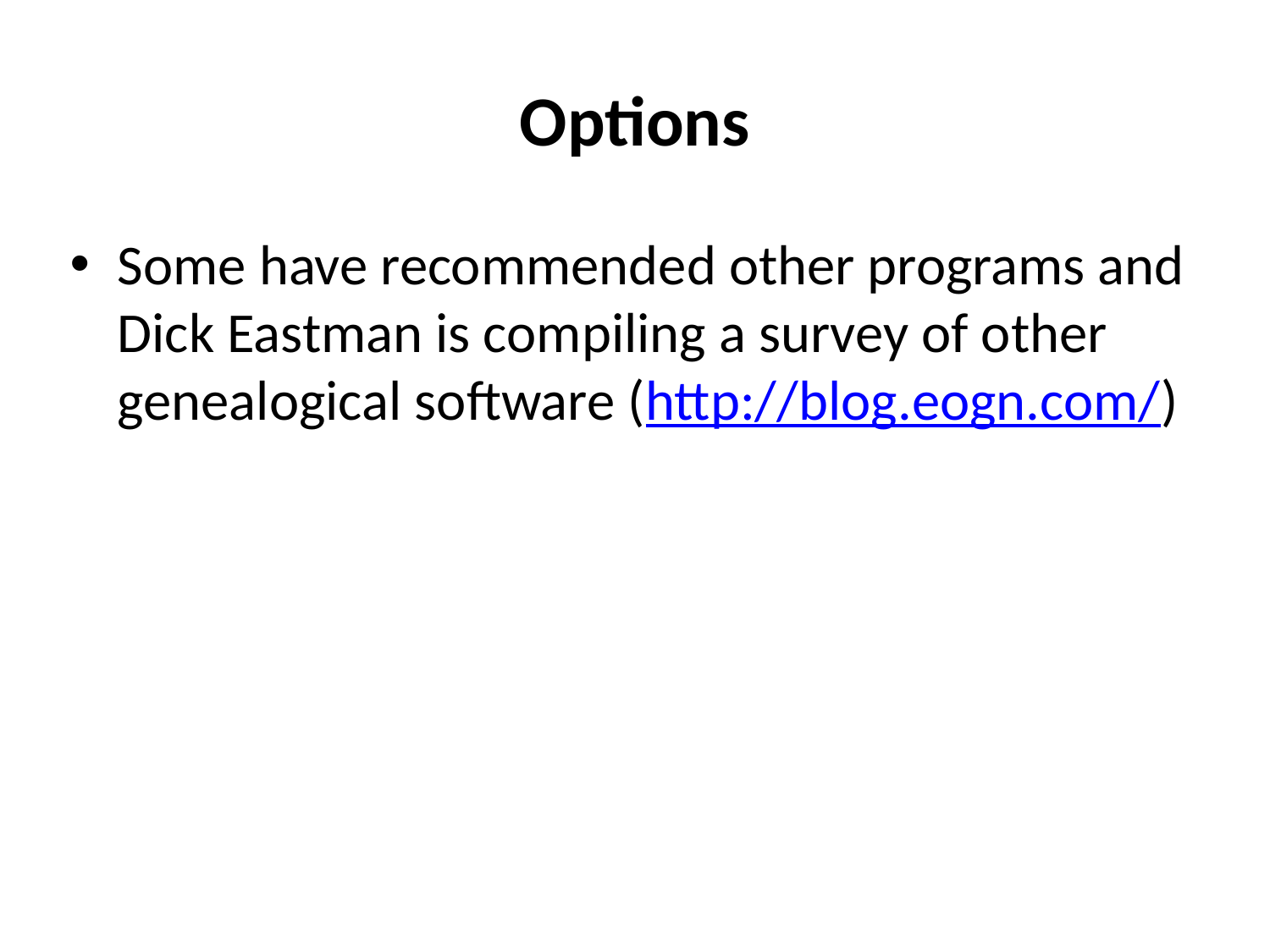

# Options
Some have recommended other programs and Dick Eastman is compiling a survey of other genealogical software (http://blog.eogn.com/)